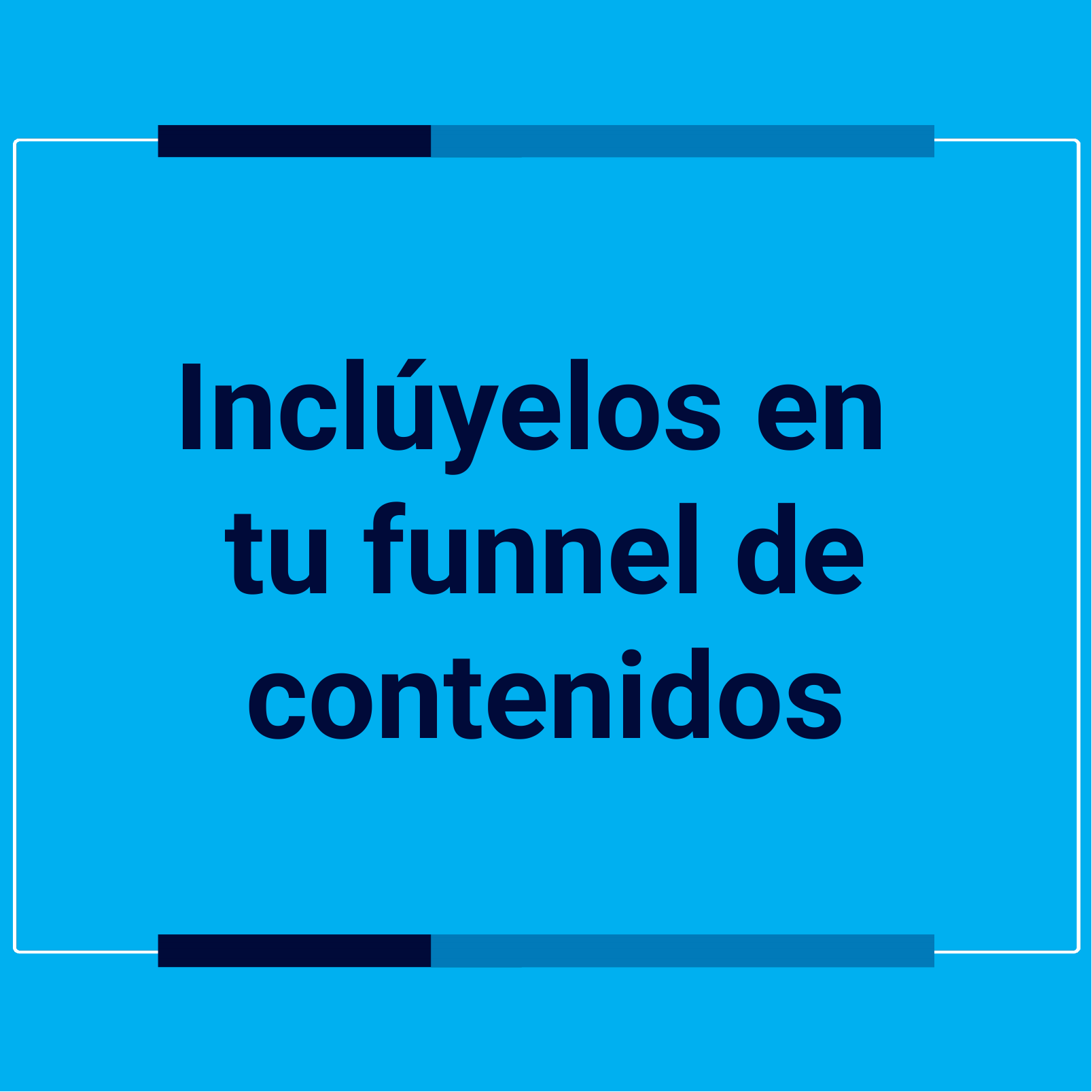

# Inclúyelos en
tu funnel de contenidos